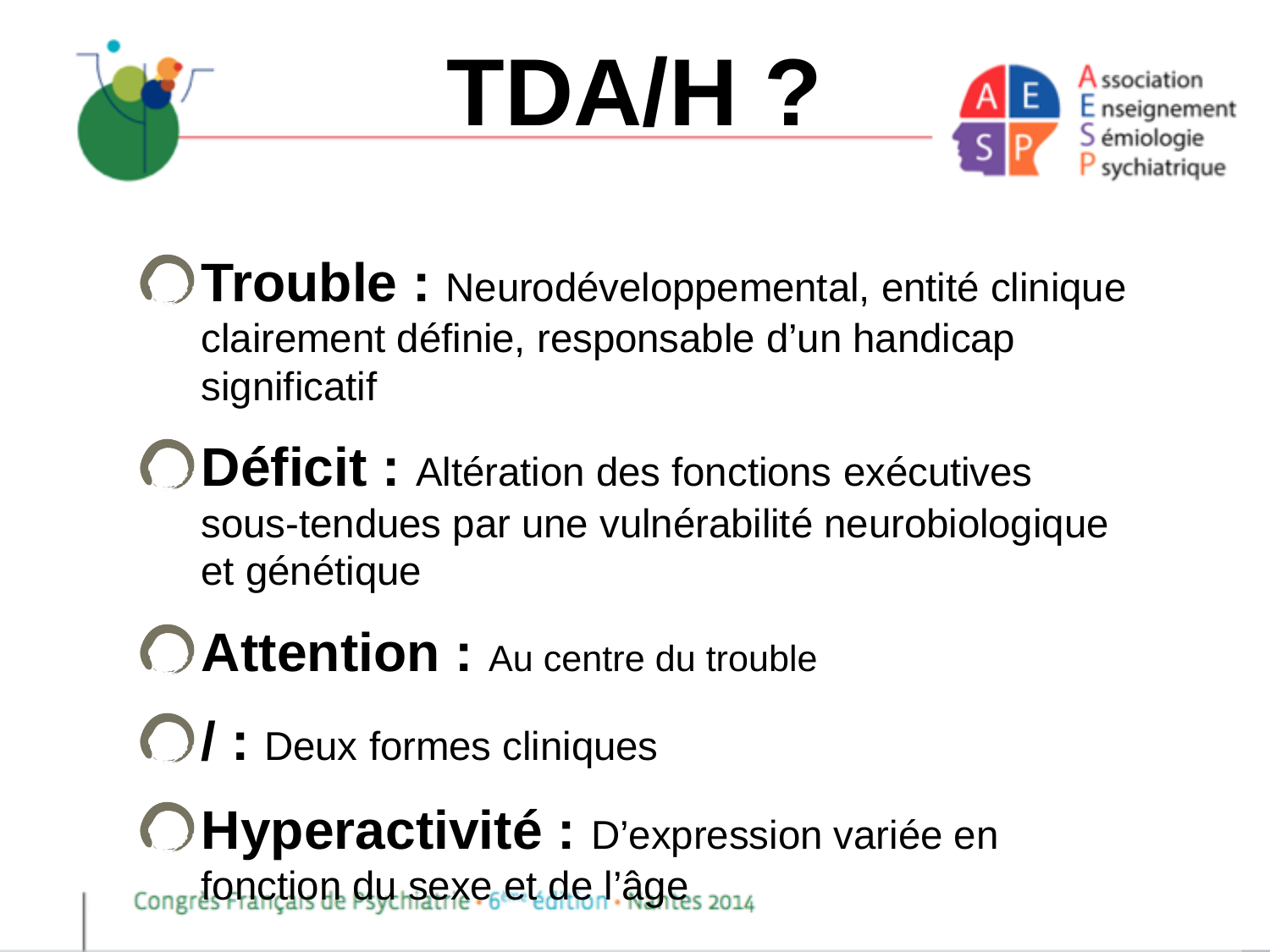

# TDA/H ?
Trouble : Neurodéveloppemental, entité clinique clairement définie, responsable d’un handicap significatif
Déficit : Altération des fonctions exécutives sous-tendues par une vulnérabilité neurobiologique et génétique
Attention : Au centre du trouble
/ : Deux formes cliniques
Hyperactivité : D’expression variée en fonction du sexe et de l’âge